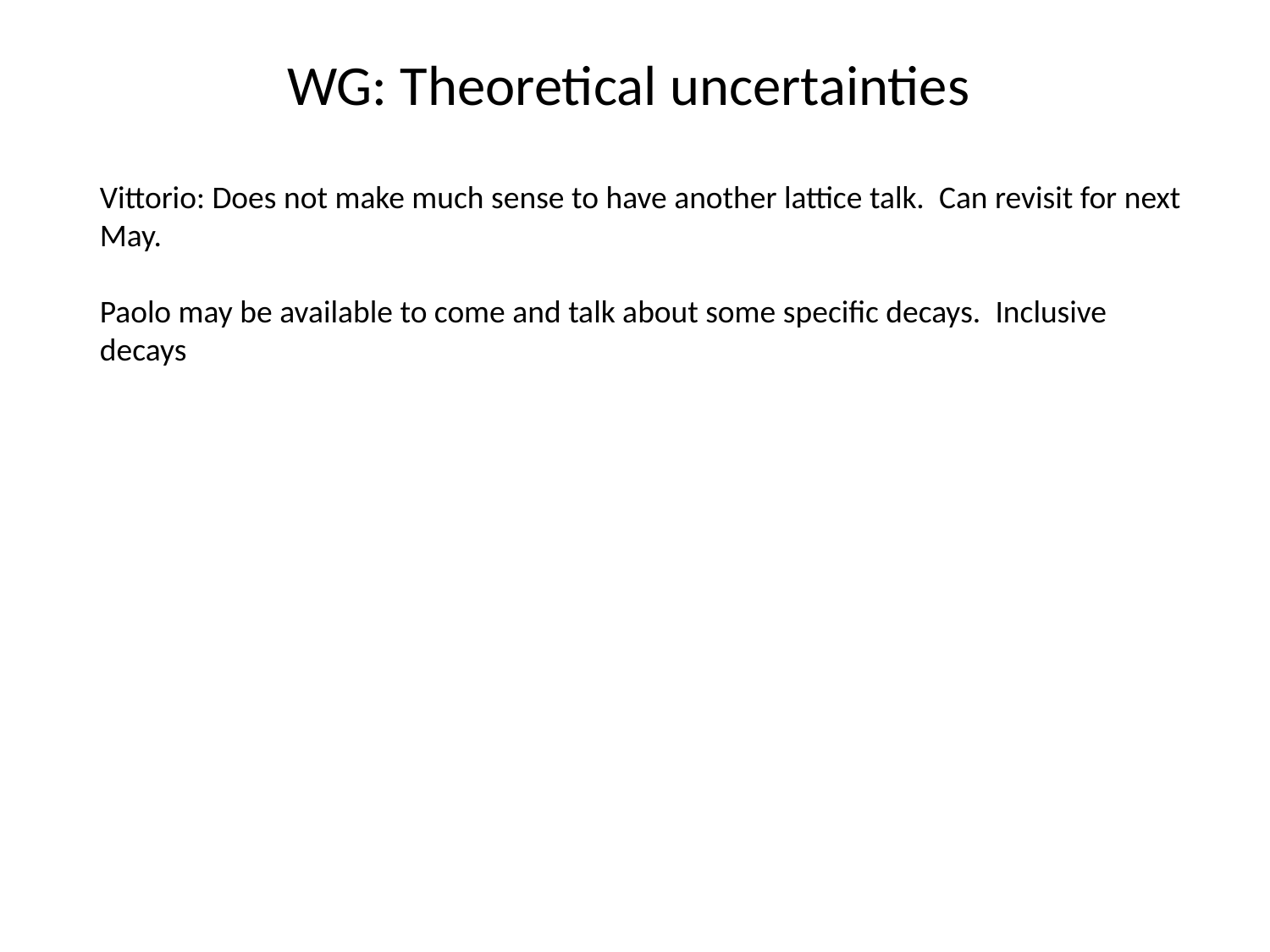

# WG: Theoretical uncertainties
Vittorio: Does not make much sense to have another lattice talk.  Can revisit for next May.

Paolo may be available to come and talk about some specific decays.  Inclusive decays